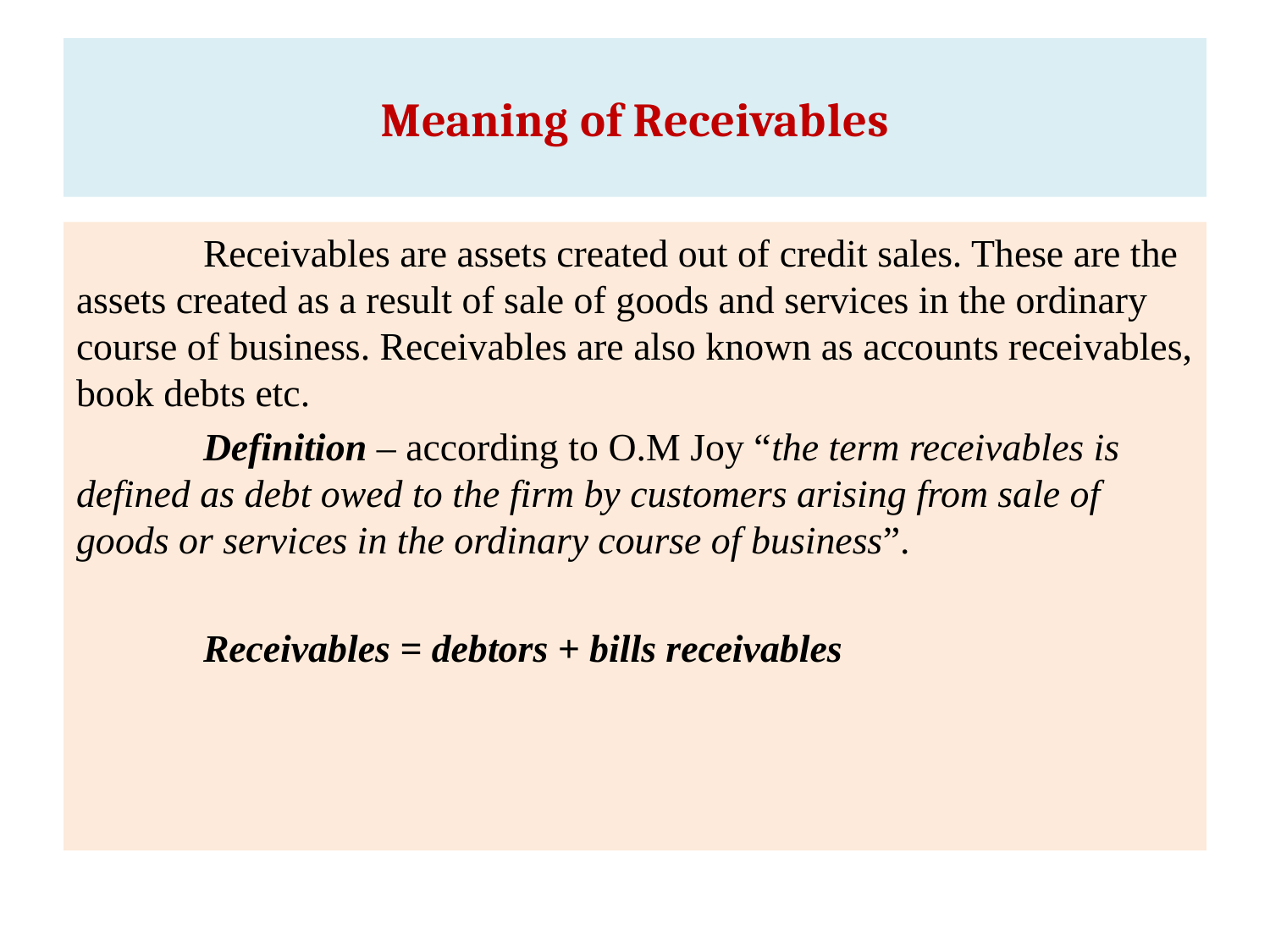

# Meaning of Receivables
	Receivables are assets created out of credit sales. These are the assets created as a result of sale of goods and services in the ordinary course of business. Receivables are also known as accounts receivables, book debts etc.
	Definition – according to O.M Joy “the term receivables is defined as debt owed to the firm by customers arising from sale of goods or services in the ordinary course of business”.

	Receivables = debtors + bills receivables